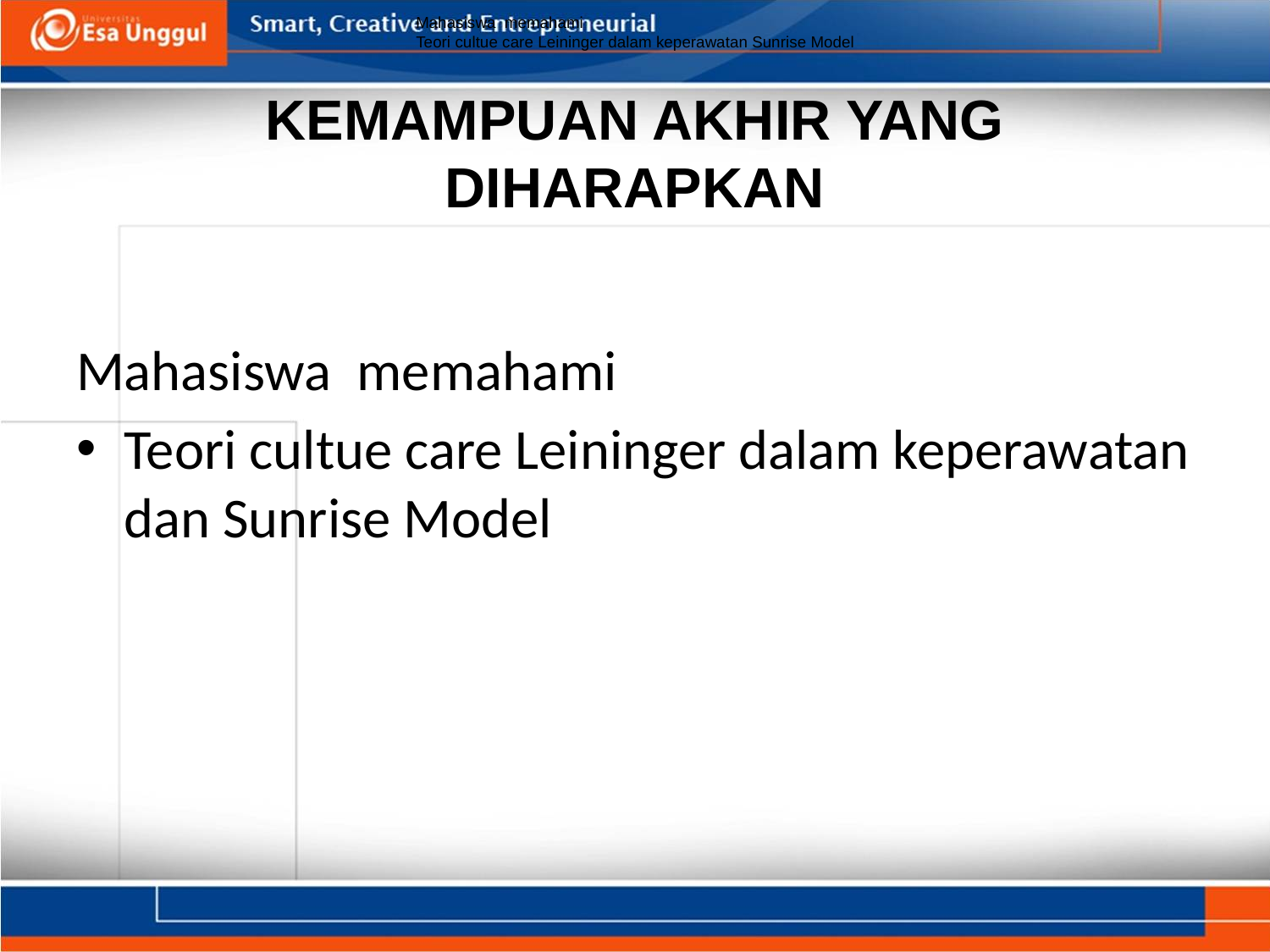

Mahasiswa  memahami
Teori cultue care Leininger dalam keperawatan Sunrise Model
# KEMAMPUAN AKHIR YANG DIHARAPKAN
Mahasiswa  memahami
Teori cultue care Leininger dalam keperawatan dan Sunrise Model